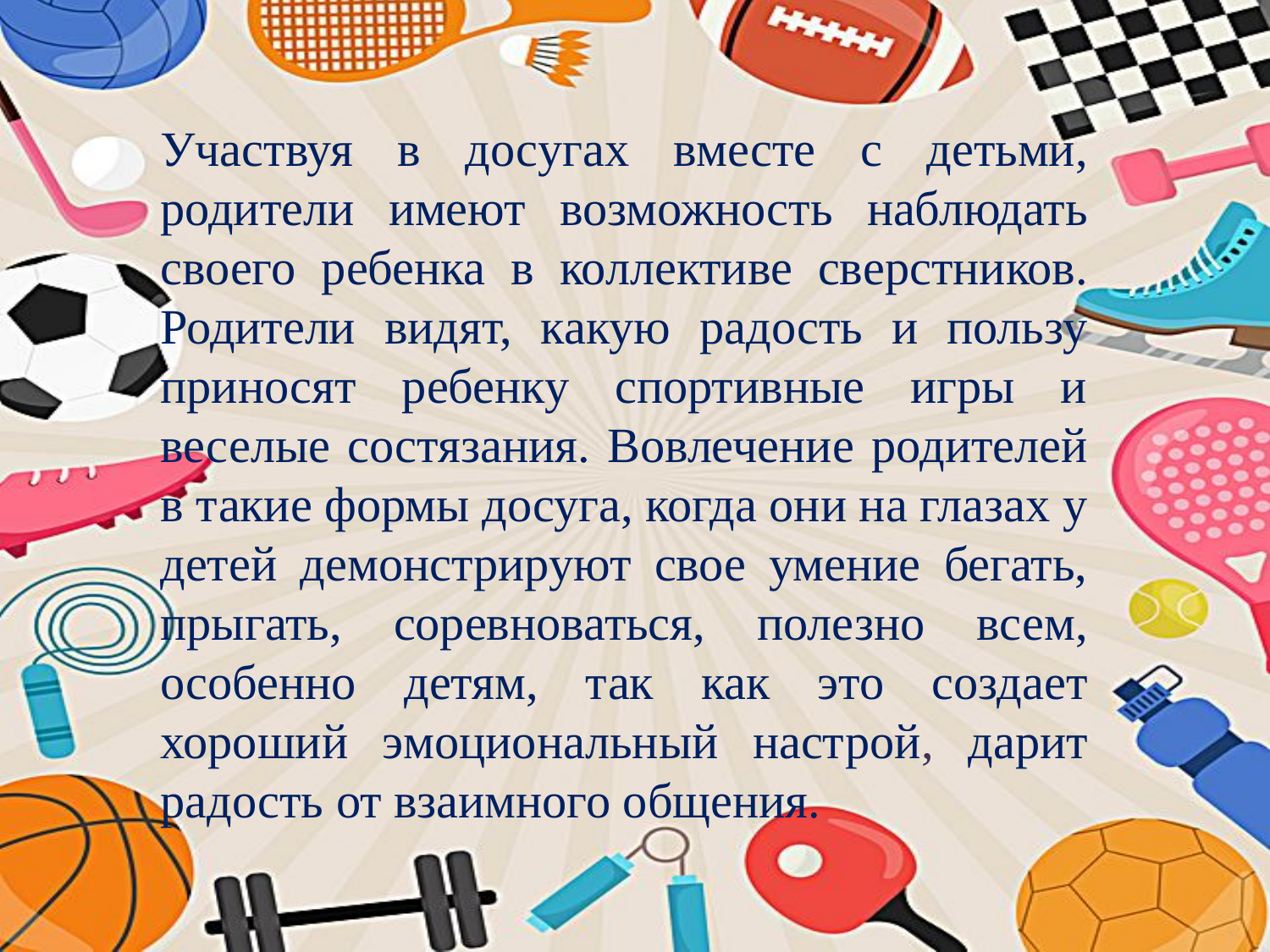

Участвуя в досугах вместе с детьми, родители имеют возможность наблюдать своего ребенка в коллективе сверстников. Родители видят, какую радость и пользу приносят ребенку спортивные игры и веселые состязания. Вовлечение родителей в такие формы досуга, когда они на глазах у детей демонстрируют свое умение бегать, прыгать, соревноваться, полезно всем, особенно детям, так как это создает хороший эмоциональный настрой, дарит радость от взаимного общения.